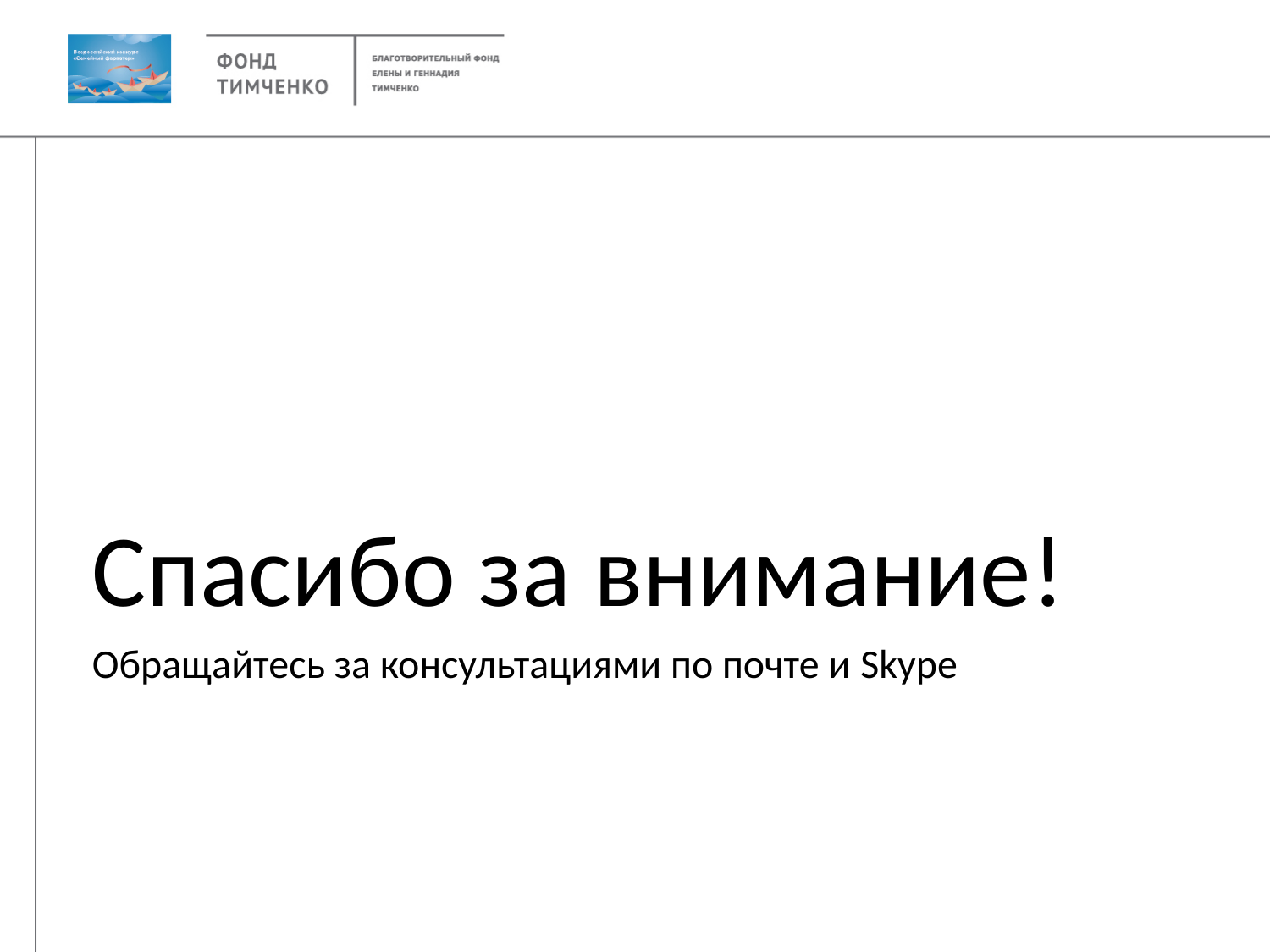

# Спасибо за внимание!
Обращайтесь за консультациями по почте и Skype